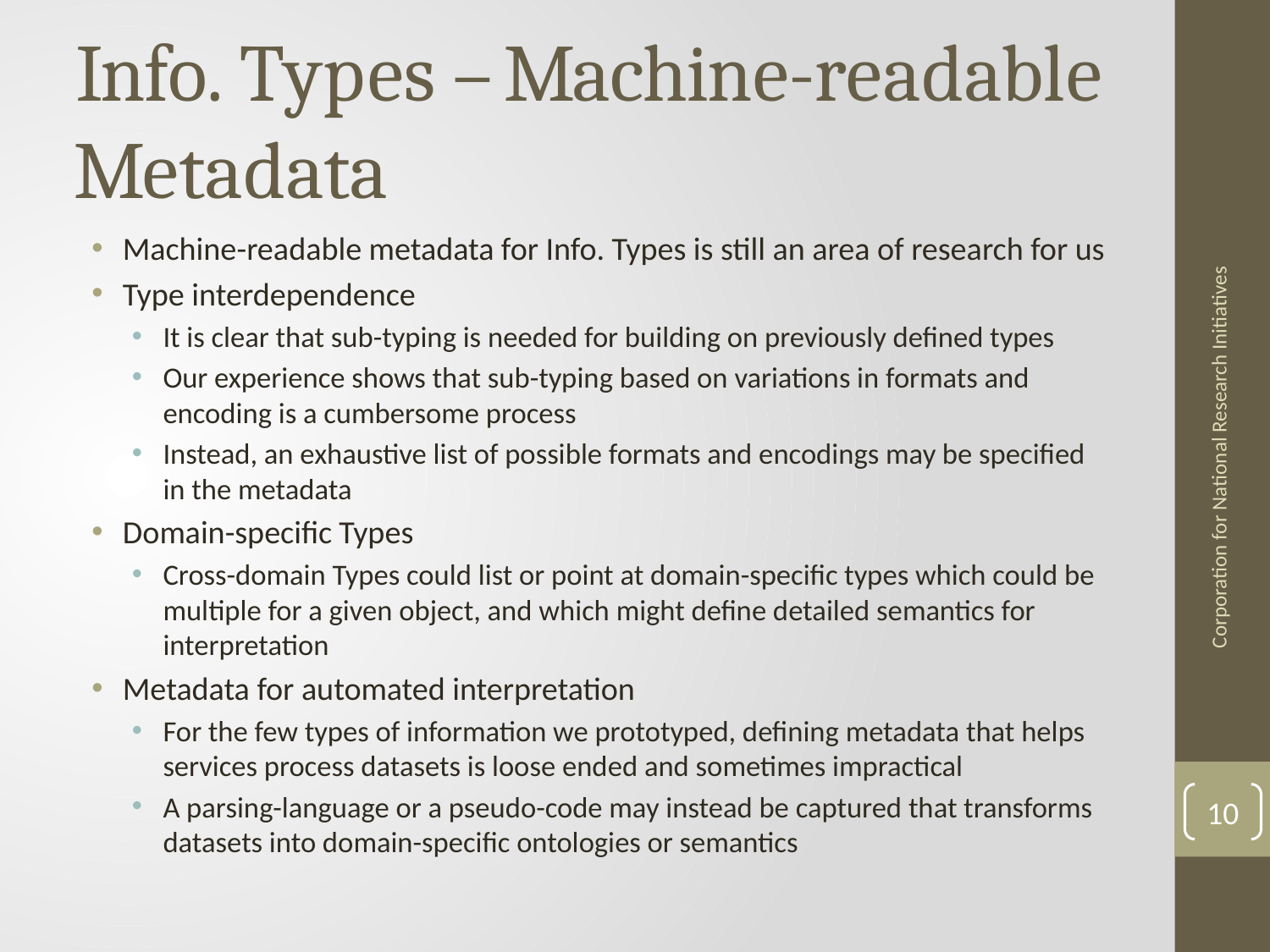

# Info. Types – Machine-readable Metadata
Machine-readable metadata for Info. Types is still an area of research for us
Type interdependence
It is clear that sub-typing is needed for building on previously defined types
Our experience shows that sub-typing based on variations in formats and encoding is a cumbersome process
Instead, an exhaustive list of possible formats and encodings may be specified in the metadata
Domain-specific Types
Cross-domain Types could list or point at domain-specific types which could be multiple for a given object, and which might define detailed semantics for interpretation
Metadata for automated interpretation
For the few types of information we prototyped, defining metadata that helps services process datasets is loose ended and sometimes impractical
A parsing-language or a pseudo-code may instead be captured that transforms datasets into domain-specific ontologies or semantics

Corporation for National Research Initiatives
10